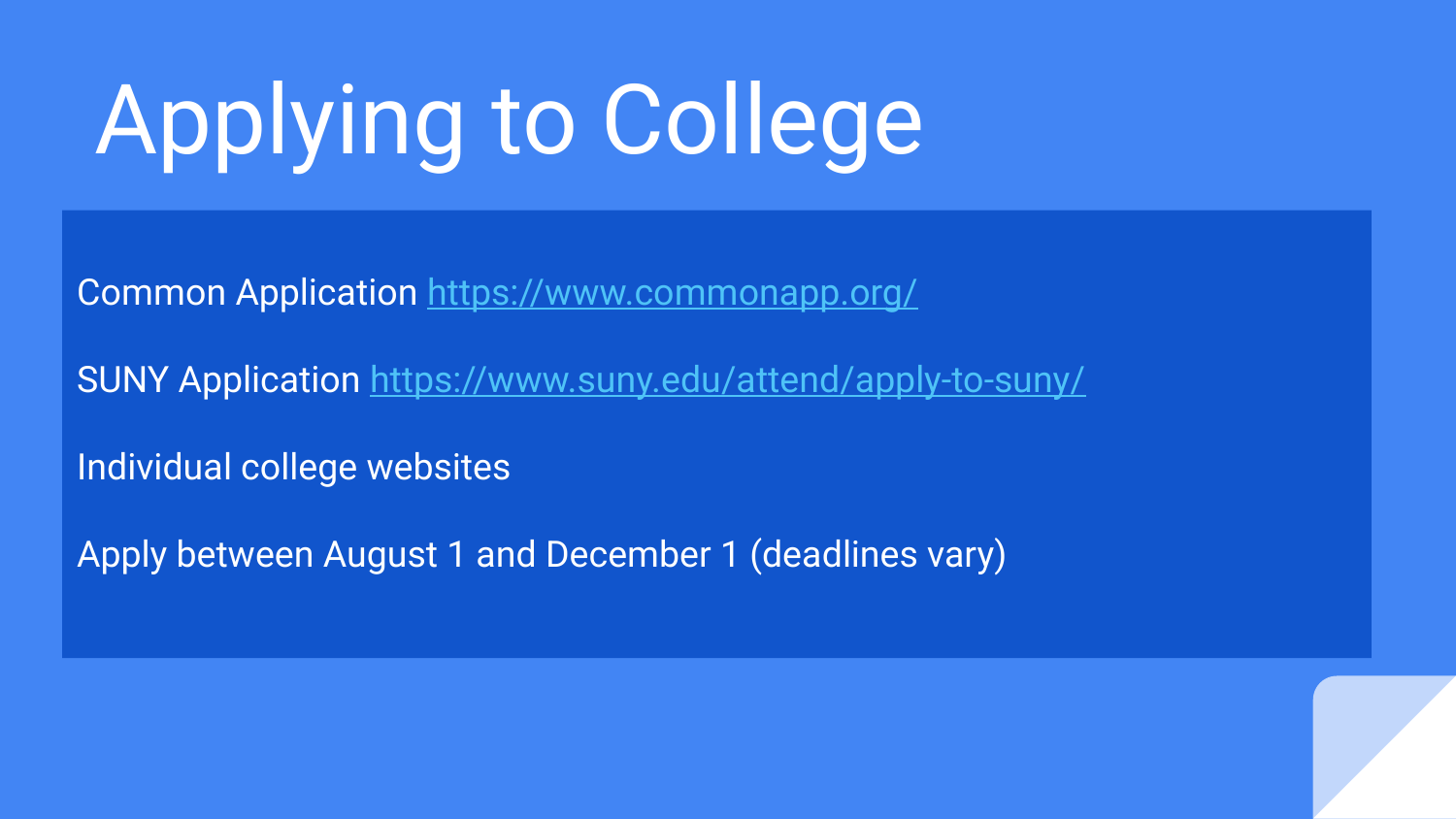

# Applying to College

Common Application https://www.commonapp.org/

SUNY Application https://www.suny.edu/attend/apply-to-suny/

Individual college websites

Apply between August 1 and December 1 (deadlines vary)